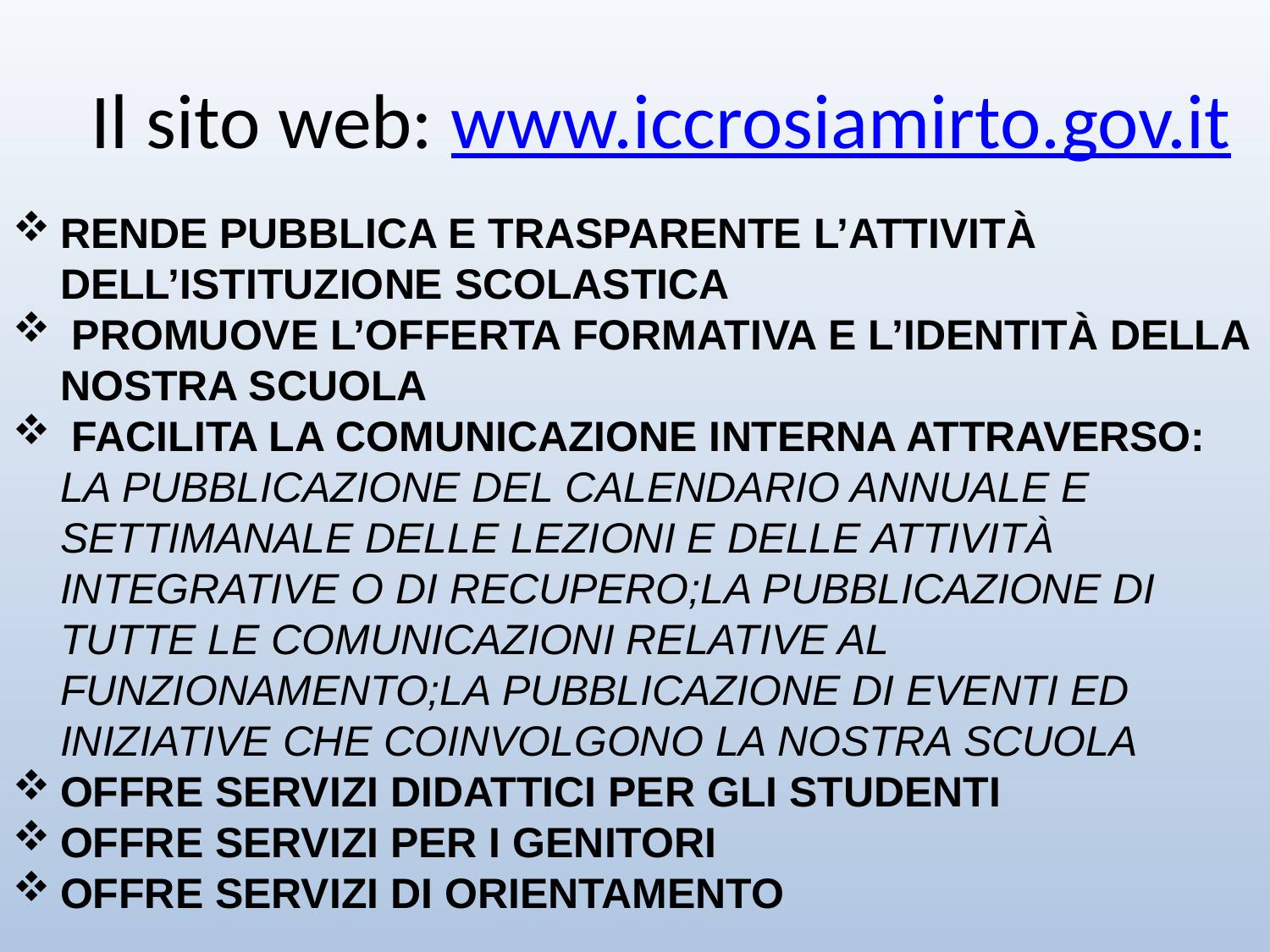

# Il sito web: www.iccrosiamirto.gov.it

RENDE PUBBLICA E TRASPARENTE L’ATTIVITÀ DELL’ISTITUZIONE SCOLASTICA
 PROMUOVE L’OFFERTA FORMATIVA E L’IDENTITÀ DELLA NOSTRA SCUOLA
 FACILITA LA COMUNICAZIONE INTERNA ATTRAVERSO:   LA PUBBLICAZIONE DEL CALENDARIO ANNUALE E SETTIMANALE DELLE LEZIONI E DELLE ATTIVITÀ INTEGRATIVE O DI RECUPERO;LA PUBBLICAZIONE DI TUTTE LE COMUNICAZIONI RELATIVE AL FUNZIONAMENTO;LA PUBBLICAZIONE DI EVENTI ED INIZIATIVE CHE COINVOLGONO LA NOSTRA SCUOLA
OFFRE SERVIZI DIDATTICI PER GLI STUDENTI
OFFRE SERVIZI PER I GENITORI
OFFRE SERVIZI DI ORIENTAMENTO